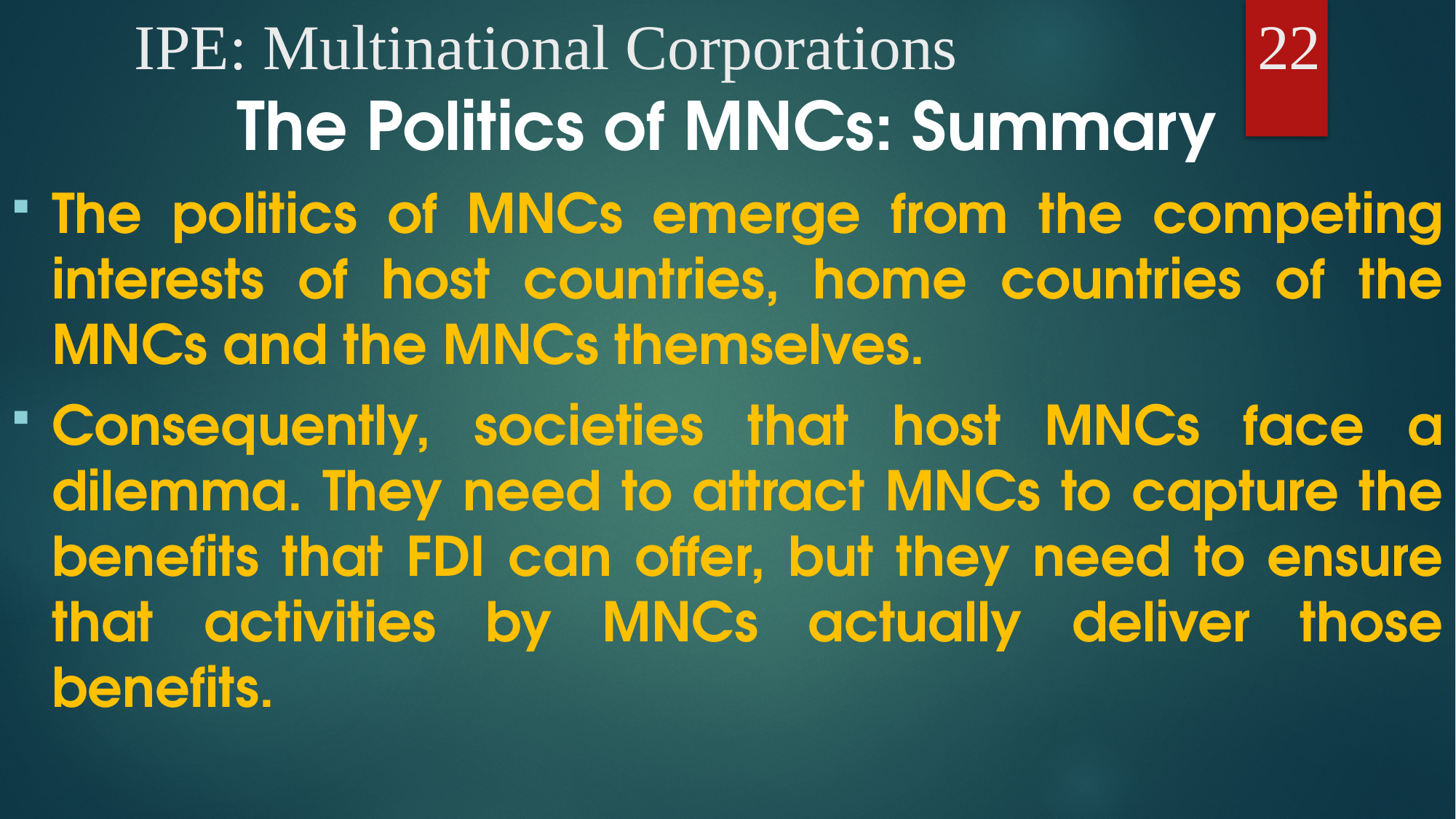

# IPE: Multinational Corporations			  22
The Politics of MNCs: Summary
The politics of MNCs emerge from the competing interests of host countries, home countries of the MNCs and the MNCs themselves.
Consequently, societies that host MNCs face a dilemma. They need to attract MNCs to capture the benefits that FDI can offer, but they need to ensure that activities by MNCs actually deliver those benefits.